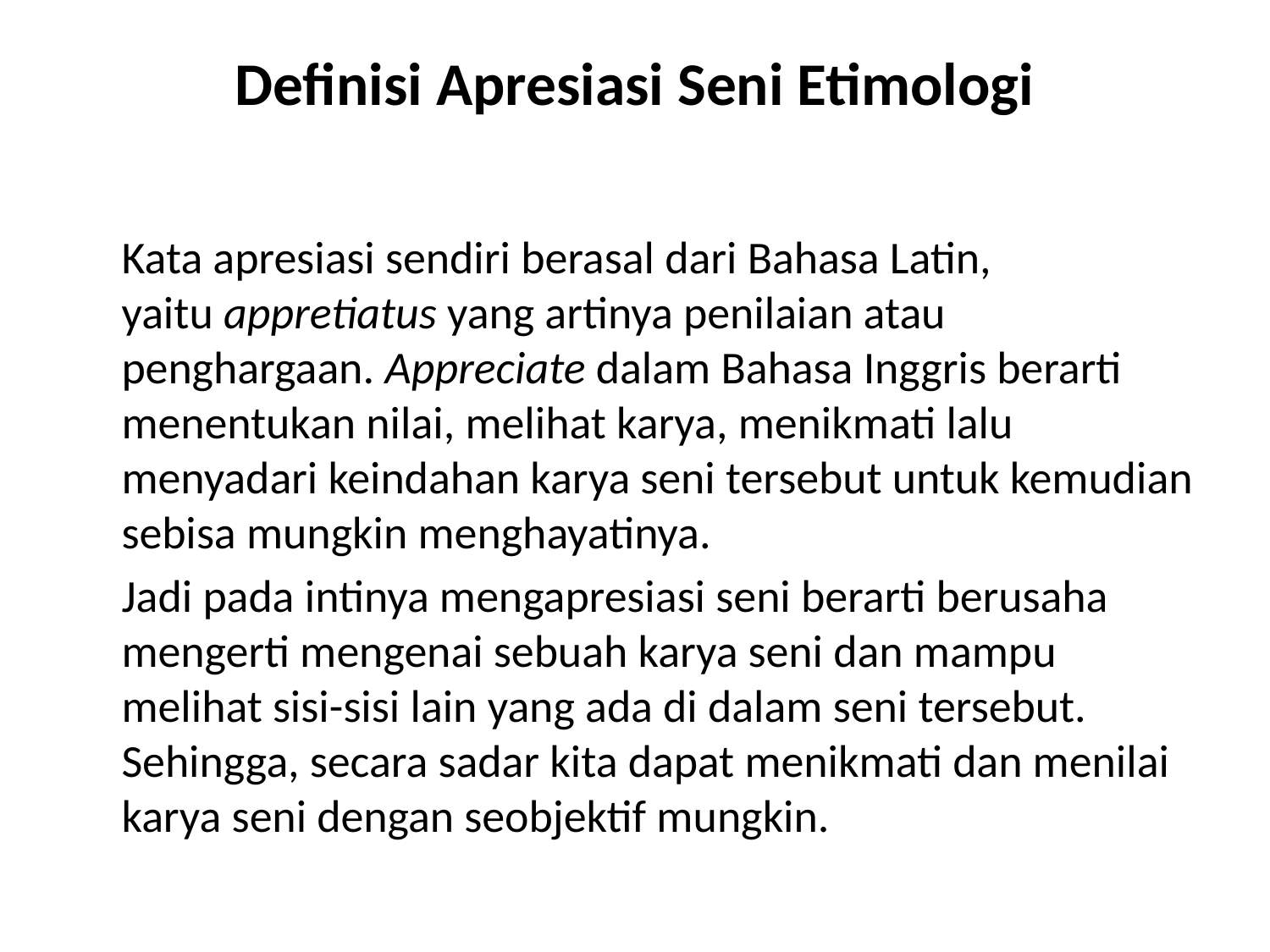

# Definisi Apresiasi Seni Etimologi
	Kata apresiasi sendiri berasal dari Bahasa Latin, yaitu appretiatus yang artinya penilaian atau penghargaan. Appreciate dalam Bahasa Inggris berarti menentukan nilai, melihat karya, menikmati lalu menyadari keindahan karya seni tersebut untuk kemudian sebisa mungkin menghayatinya.
	Jadi pada intinya mengapresiasi seni berarti berusaha mengerti mengenai sebuah karya seni dan mampu melihat sisi-sisi lain yang ada di dalam seni tersebut. Sehingga, secara sadar kita dapat menikmati dan menilai karya seni dengan seobjektif mungkin.